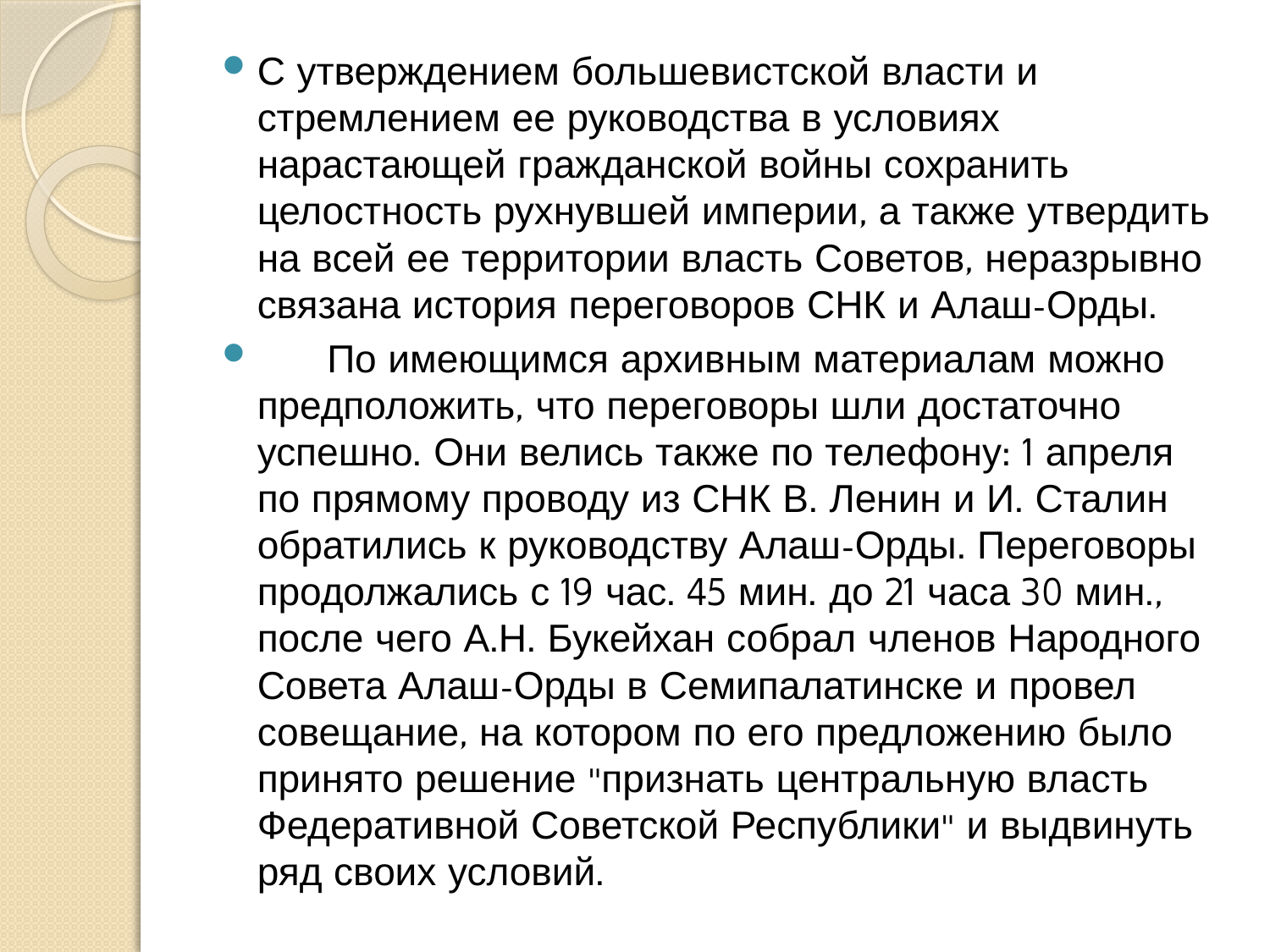

С утверждением большевистской власти и стремлением ее руководства в условиях нарастающей гражданской войны сохранить целостность рухнувшей империи, а также утвердить на всей ее территории власть Советов, неразрывно связана история переговоров СНК и Алаш-Орды.
      По имеющимся архивным материалам можно предположить, что переговоры шли достаточно успешно. Они велись также по телефону: 1 апреля по прямому проводу из СНК В. Ленин и И. Сталин обратились к руководству Алаш-Орды. Переговоры продолжались с 19 час. 45 мин. до 21 часа 30 мин., после чего А.Н. Букейхан собрал членов Народного Совета Алаш-Орды в Семипалатинске и провел совещание, на котором по его предложению было принято решение "признать центральную власть Федеративной Советской Республики" и выдвинуть ряд своих условий.